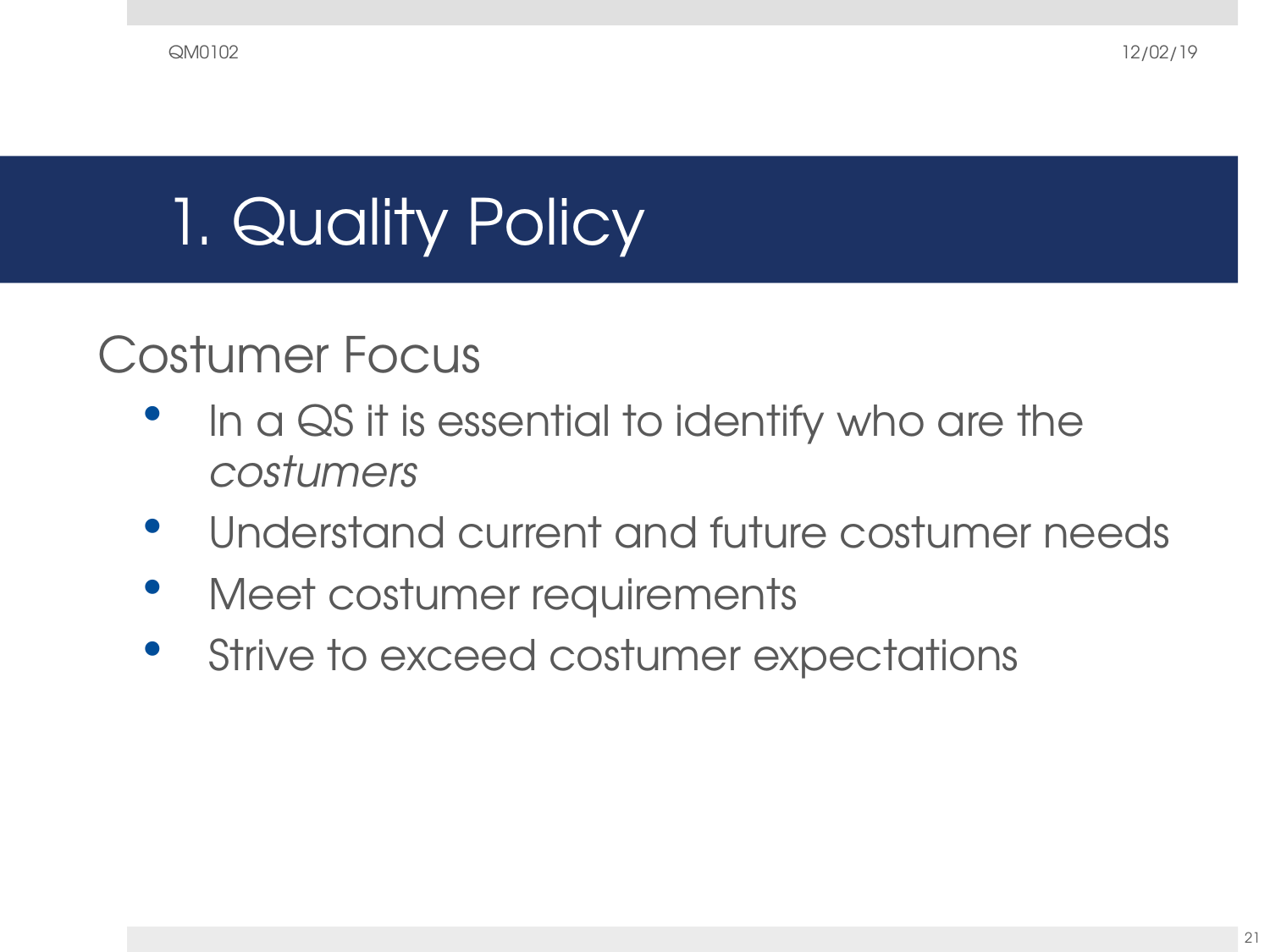

QM0102
12/02/19
# 1. Quality Policy
Costumer Focus
In a QS it is essential to identify who are the costumers
Understand current and future costumer needs
Meet costumer requirements
Strive to exceed costumer expectations
21